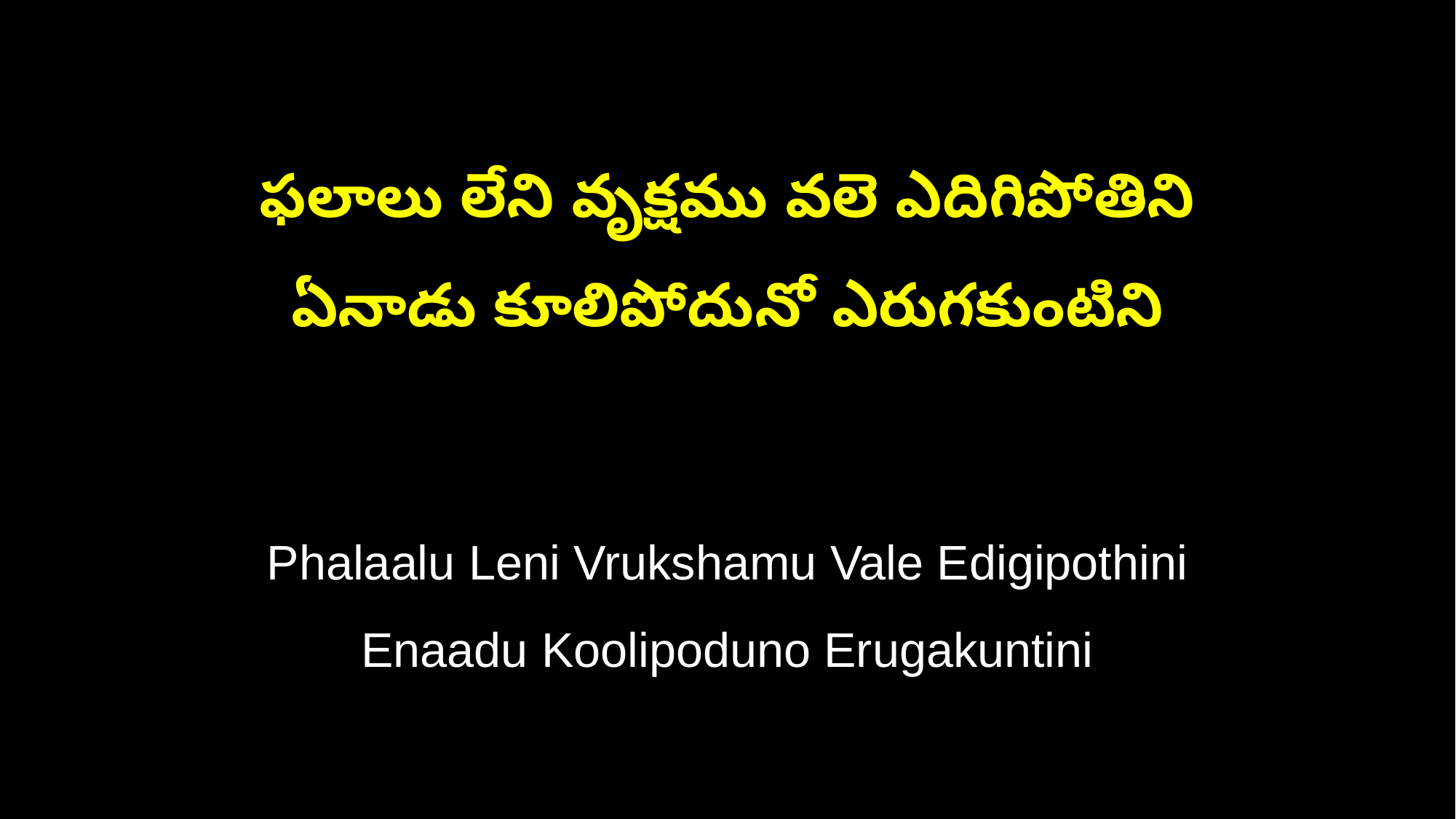

ఫలాలు లేని వృక్షము వలె ఎదిగిపోతిని
ఏనాడు కూలిపోదునో ఎరుగకుంటిని
Phalaalu Leni Vrukshamu Vale Edigipothini
Enaadu Koolipoduno Erugakuntini